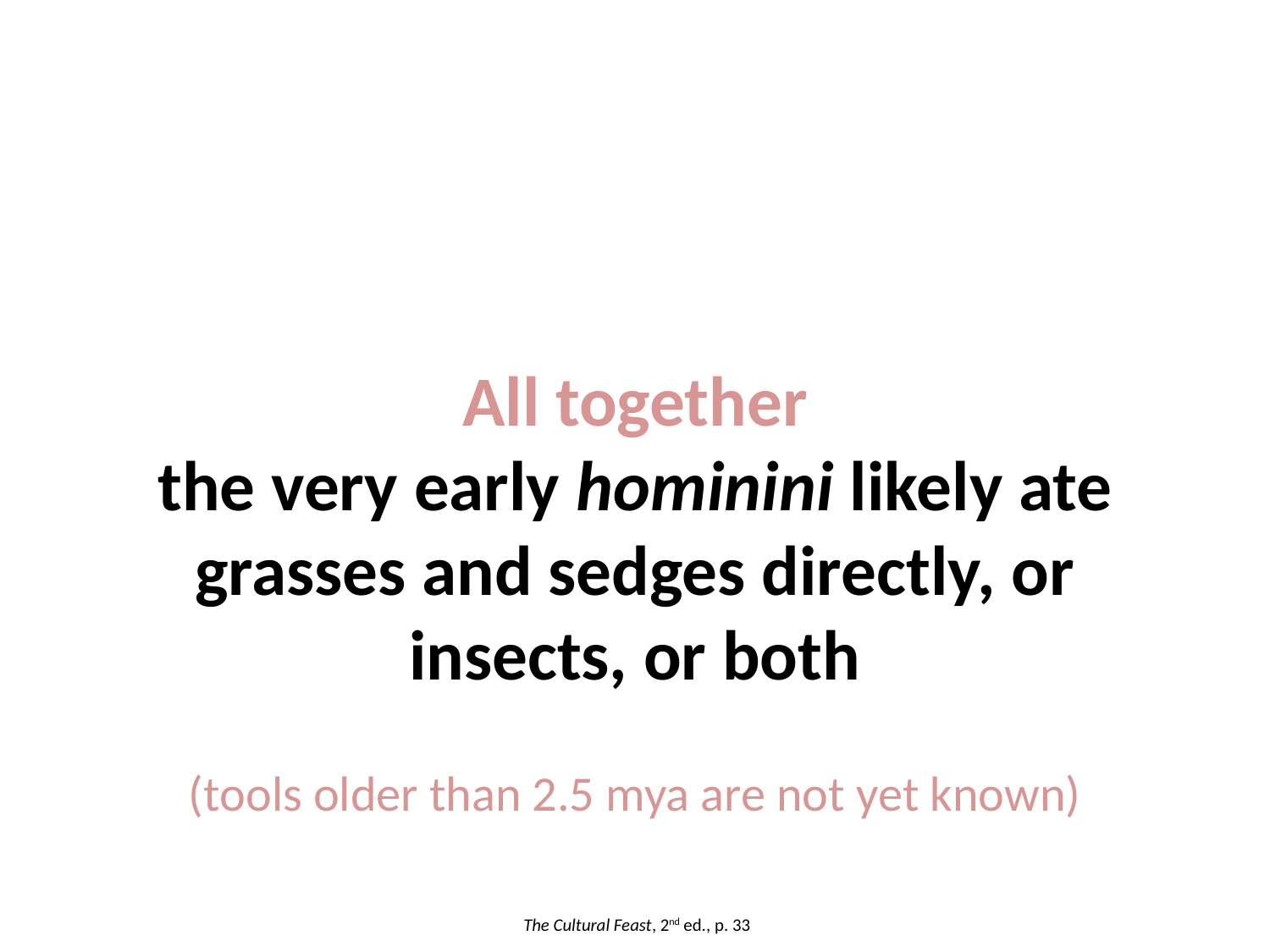

All together
the very early hominini likely ate grasses and sedges directly, or insects, or both

(tools older than 2.5 mya are not yet known)
The Cultural Feast, 2nd ed., p. 33